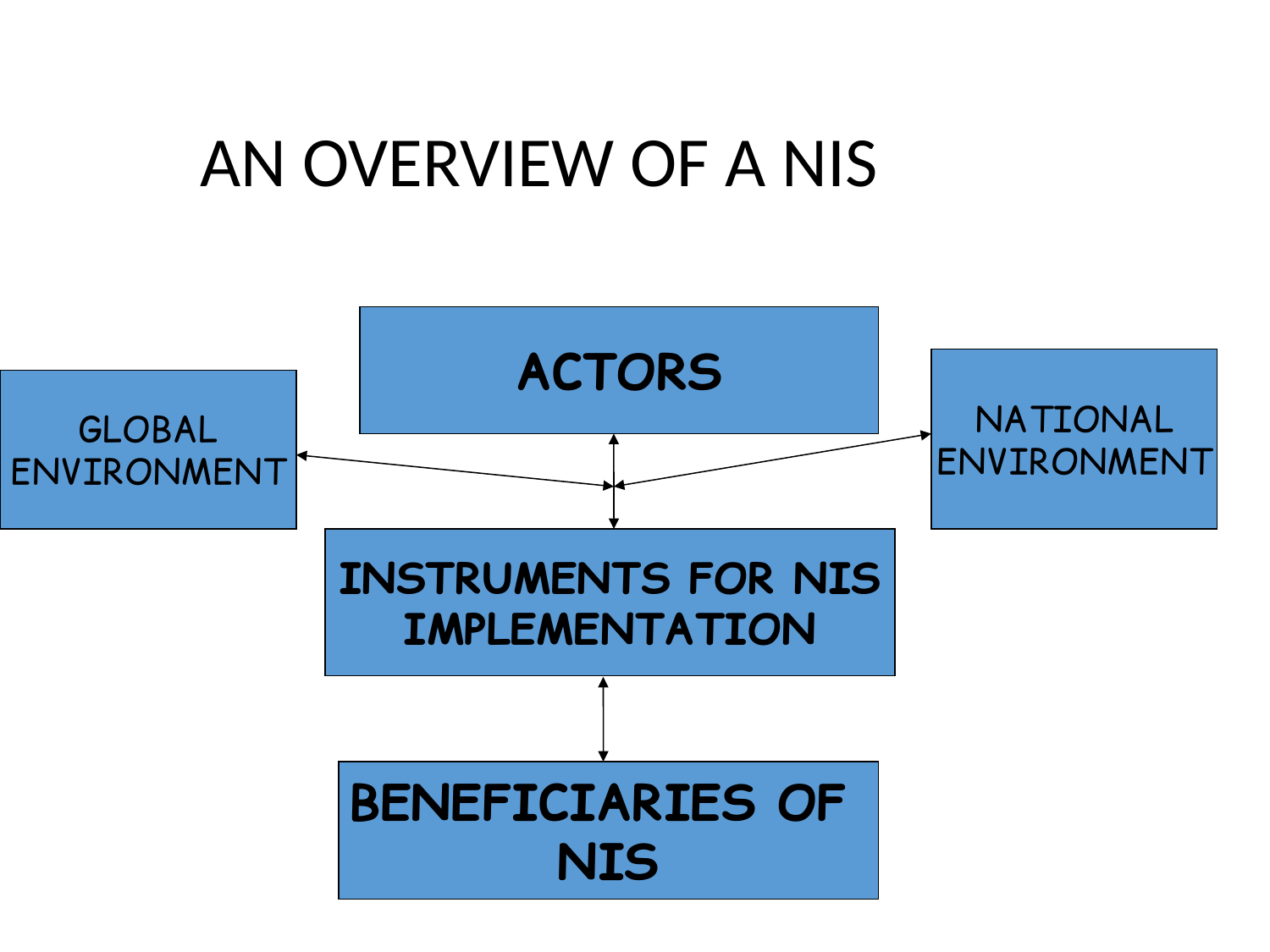

# AN OVERVIEW OF A NIS
ACTORS
NATIONAL
ENVIRONMENT
GLOBAL
ENVIRONMENT

INSTRUMENTS FOR NIS
IMPLEMENTATION

BENEFICIARIES OF
NIS